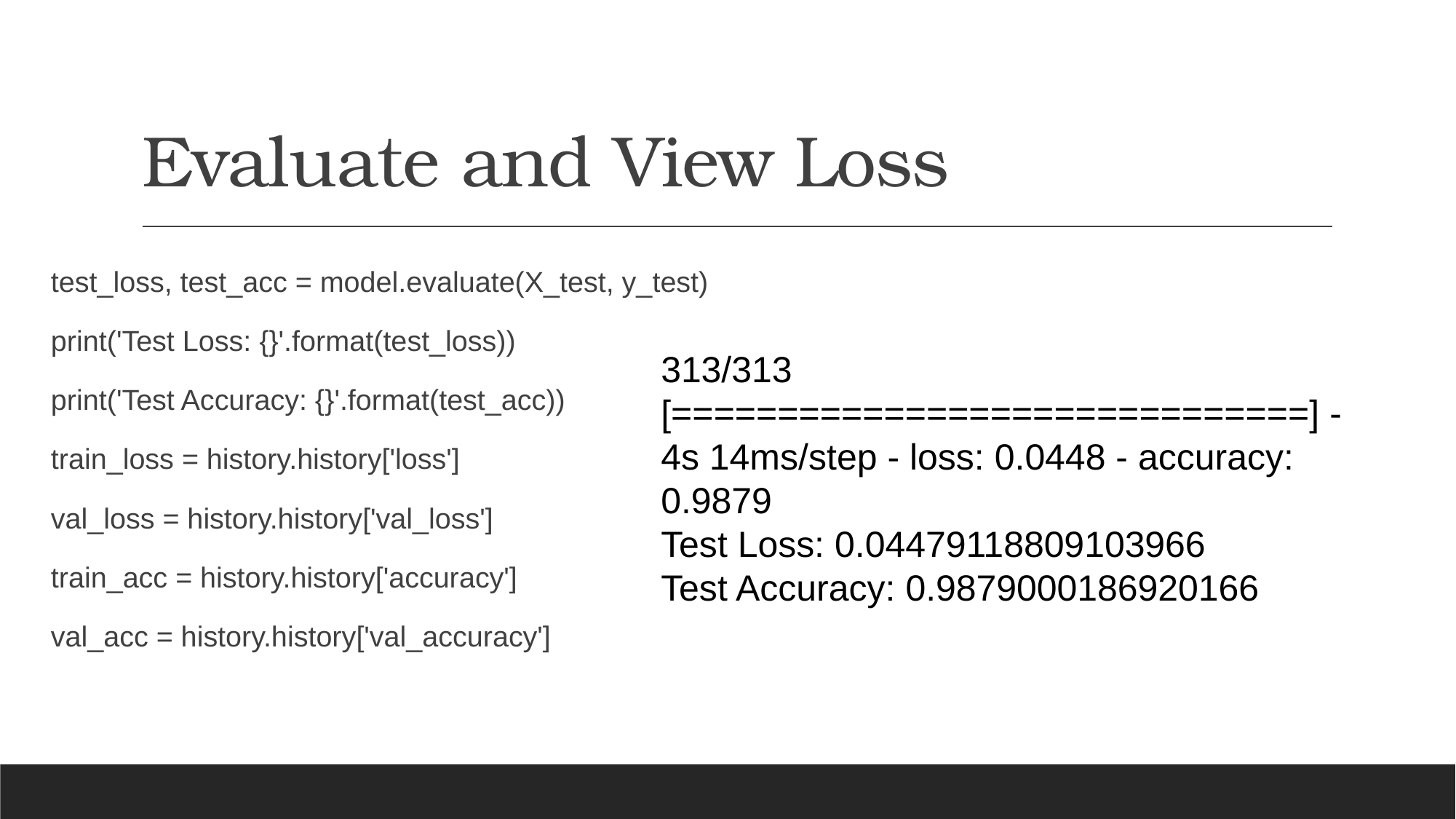

# Evaluate and View Loss
test_loss, test_acc = model.evaluate(X_test, y_test)
print('Test Loss: {}'.format(test_loss))
print('Test Accuracy: {}'.format(test_acc))
train_loss = history.history['loss']
val_loss = history.history['val_loss']
train_acc = history.history['accuracy']
val_acc = history.history['val_accuracy']
313/313 [==============================] - 4s 14ms/step - loss: 0.0448 - accuracy: 0.9879
Test Loss: 0.04479118809103966
Test Accuracy: 0.9879000186920166